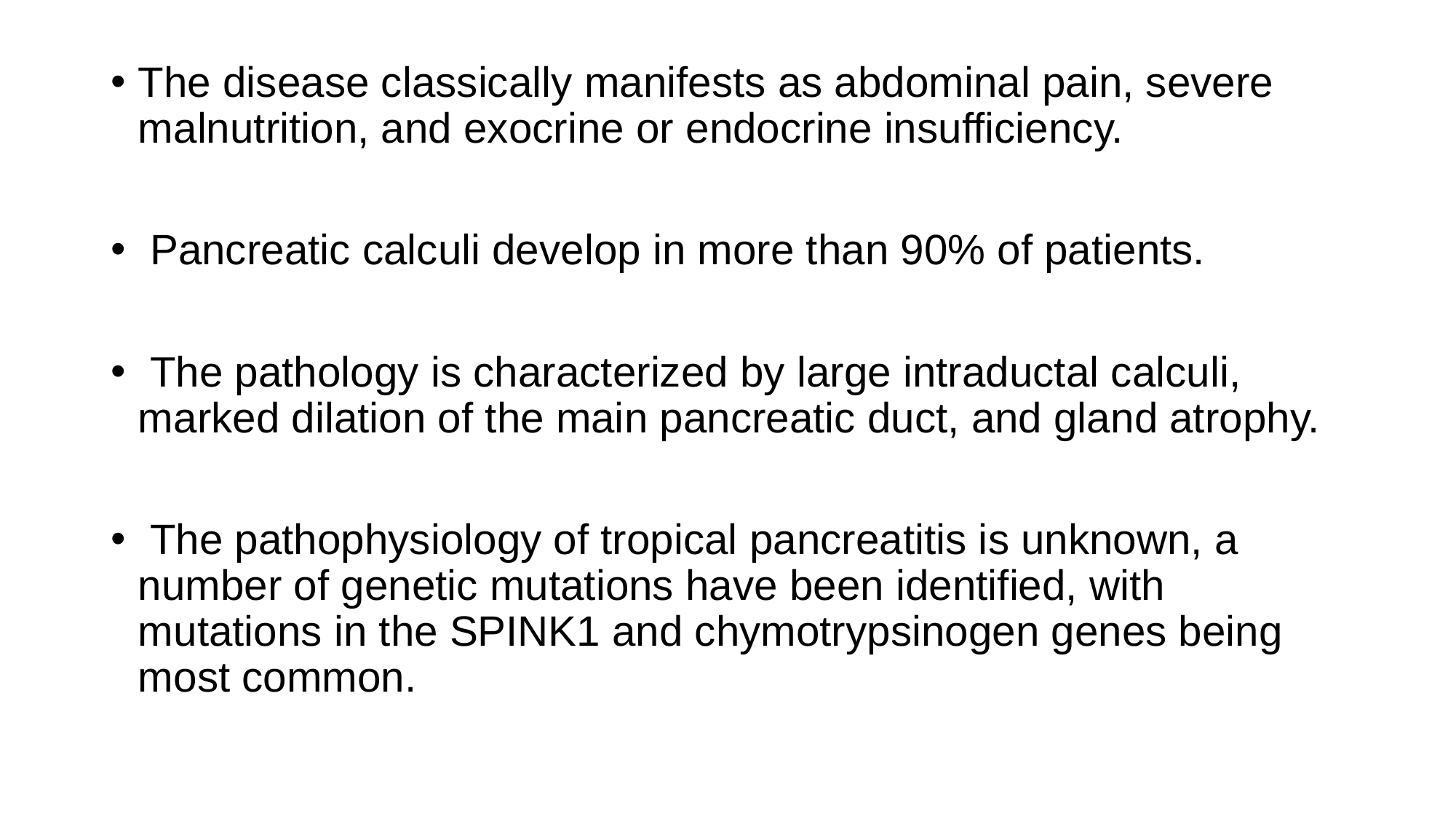

The disease classically manifests as abdominal pain, severe malnutrition, and exocrine or endocrine insufficiency.

 Pancreatic calculi develop in more than 90% of patients.

 The pathology is characterized by large intraductal calculi, marked dilation of the main pancreatic duct, and gland atrophy.

 The pathophysiology of tropical pancreatitis is unknown, a number of genetic mutations have been identified, with mutations in the SPINK1 and chymotrypsinogen genes being most common.